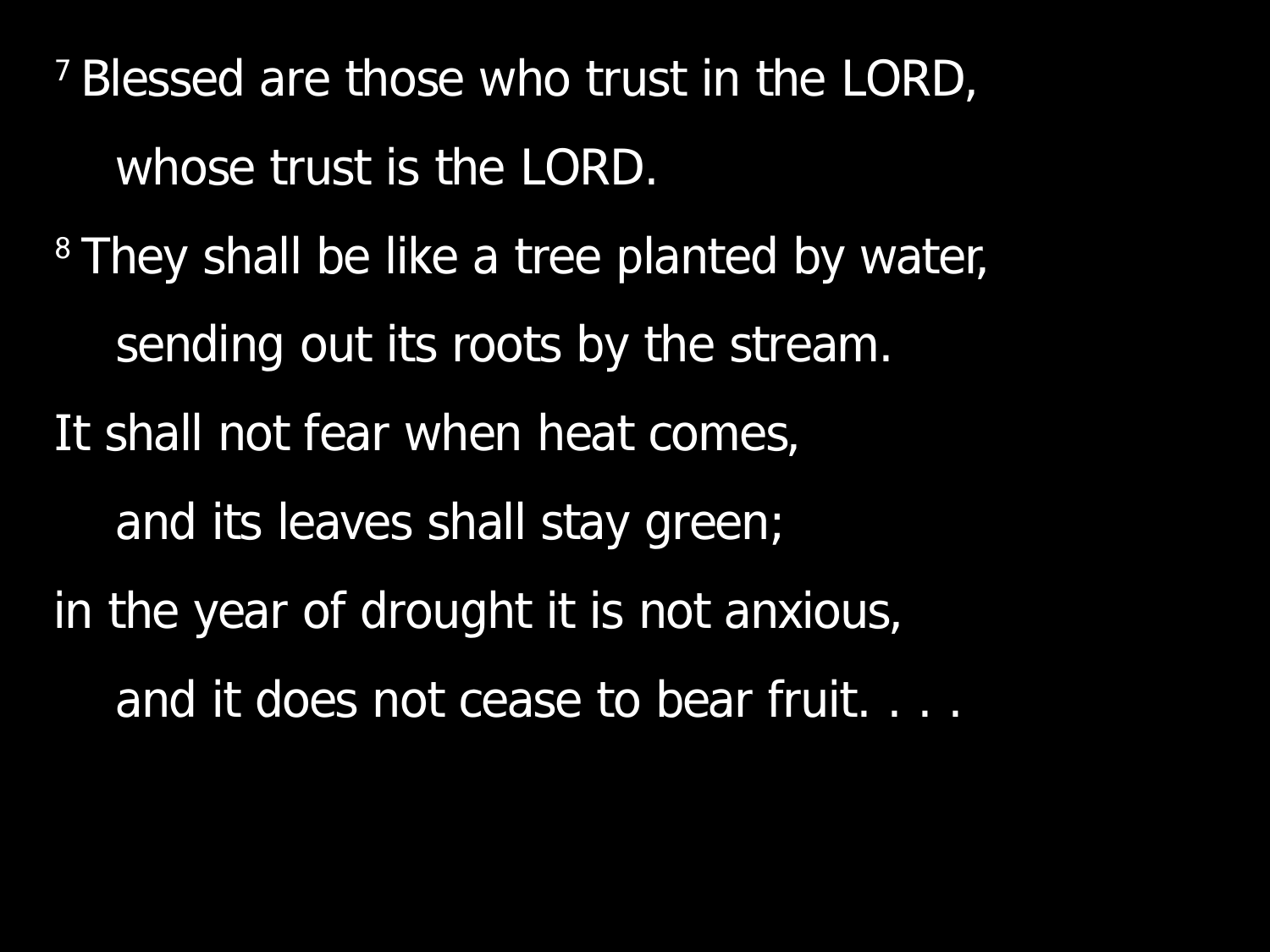

7 Blessed are those who trust in the Lord,
    whose trust is the Lord.
8 They shall be like a tree planted by water,
    sending out its roots by the stream.
It shall not fear when heat comes,
    and its leaves shall stay green;
in the year of drought it is not anxious,
    and it does not cease to bear fruit. . . .